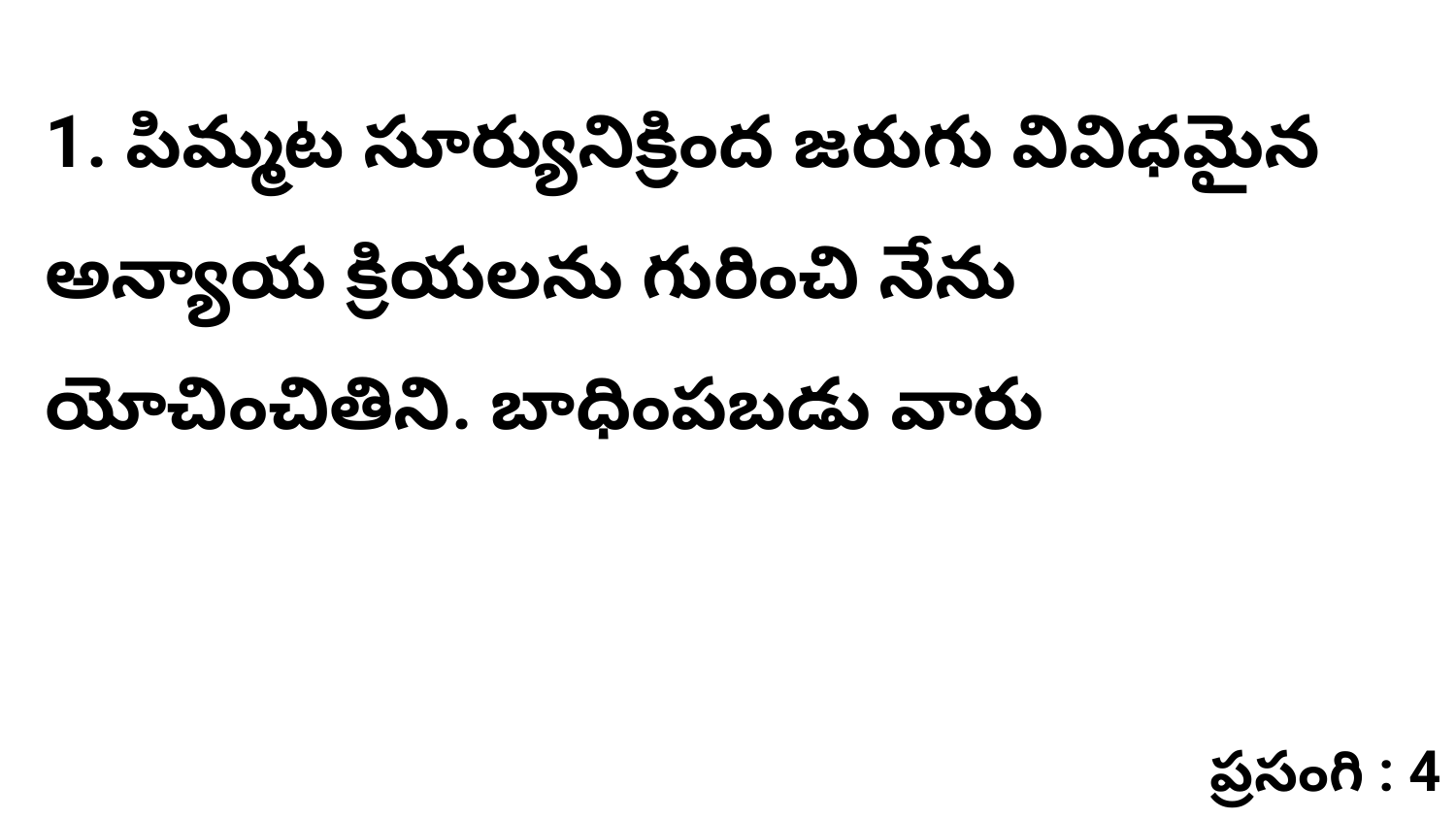

1. పిమ్మట సూర్యునిక్రింద జరుగు వివిధమైన అన్యాయ క్రియలను గురించి నేను యోచించితిని. బాధింపబడు వారు
ప్రసంగి : 4